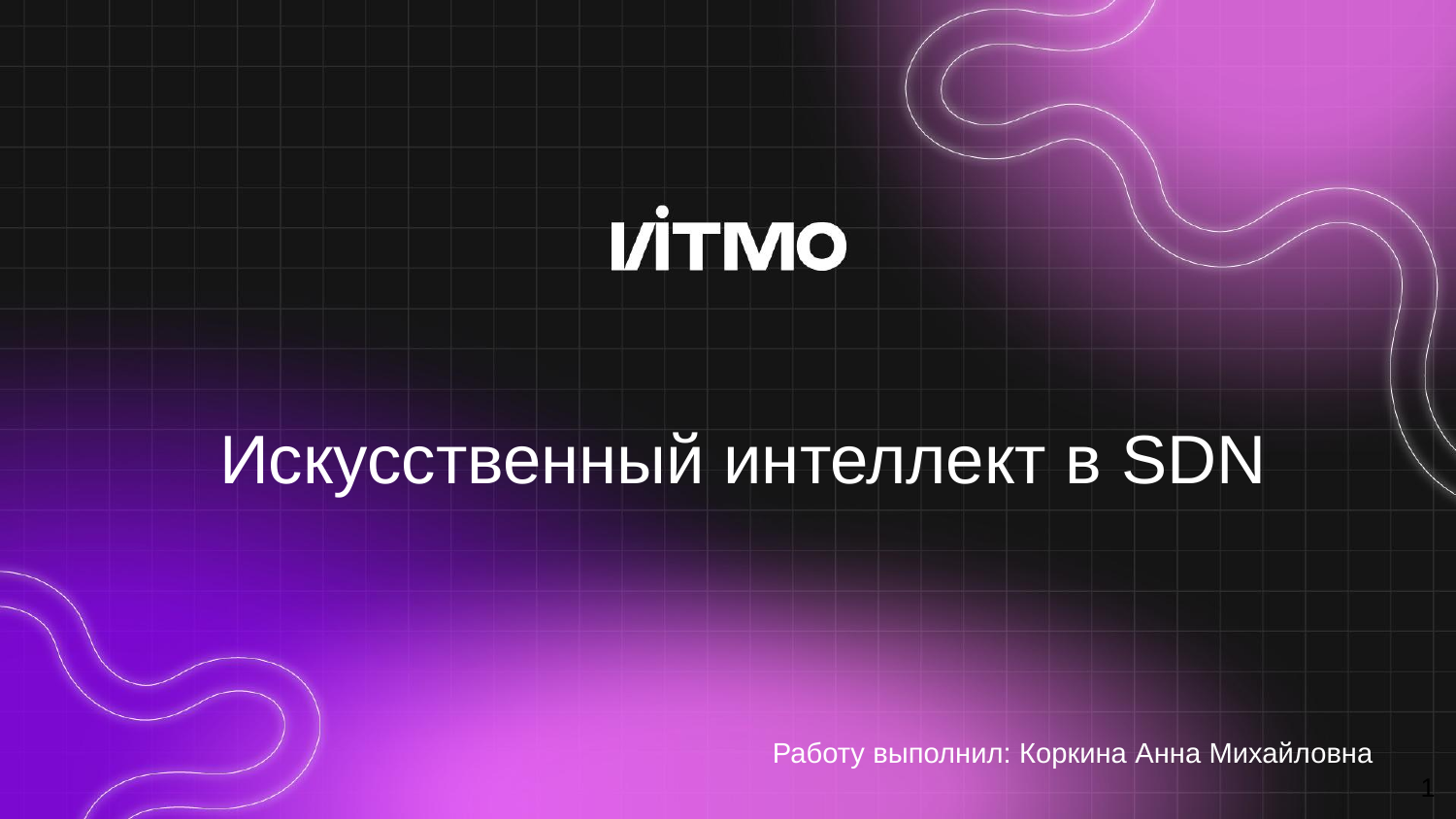

# Искусственный интеллект в SDN
Работу выполнил: Коркина Анна Михайловна
1